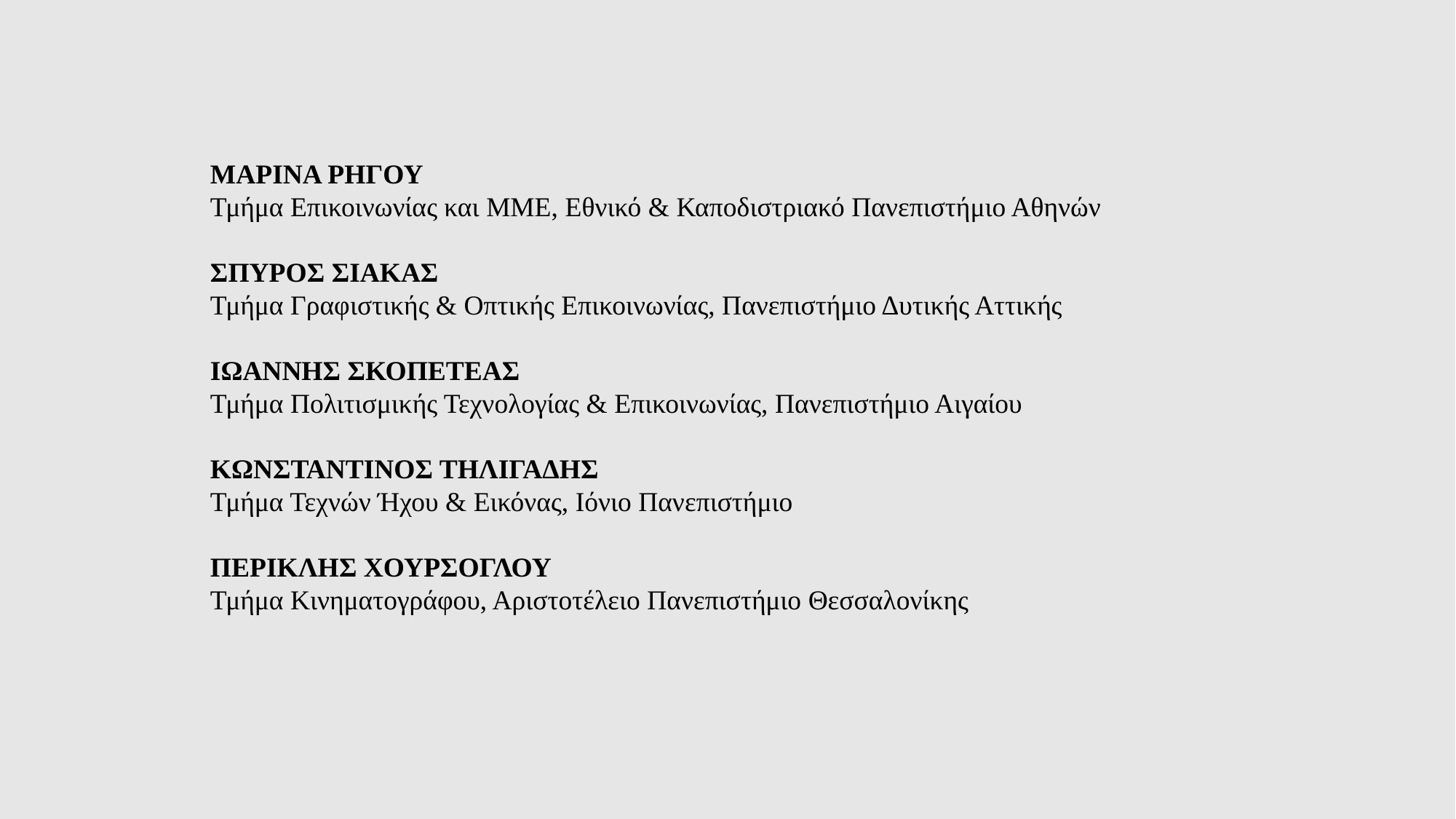

ΜΑΡΙΝΑ ΡΗΓΟΥ
Τμήμα Επικοινωνίας και ΜΜΕ, Εθνικό & Καποδιστριακό Πανεπιστήμιο Αθηνών

ΣΠΥΡΟΣ ΣΙΑΚΑΣ
Τμήμα Γραφιστικής & Οπτικής Επικοινωνίας, Πανεπιστήμιο Δυτικής Αττικής

ΙΩΑΝΝΗΣ ΣΚΟΠΕΤΕΑΣ
Τμήμα Πολιτισμικής Τεχνολογίας & Επικοινωνίας, Πανεπιστήμιο Αιγαίου

ΚΩΝΣΤΑΝΤΙΝΟΣ ΤΗΛΙΓΑΔΗΣ
Τμήμα Τεχνών Ήχου & Εικόνας, Ιόνιο Πανεπιστήμιο

ΠΕΡΙΚΛΗΣ ΧΟΥΡΣΟΓΛΟΥ
Τμήμα Κινηματογράφου, Αριστοτέλειο Πανεπιστήμιο Θεσσαλονίκης